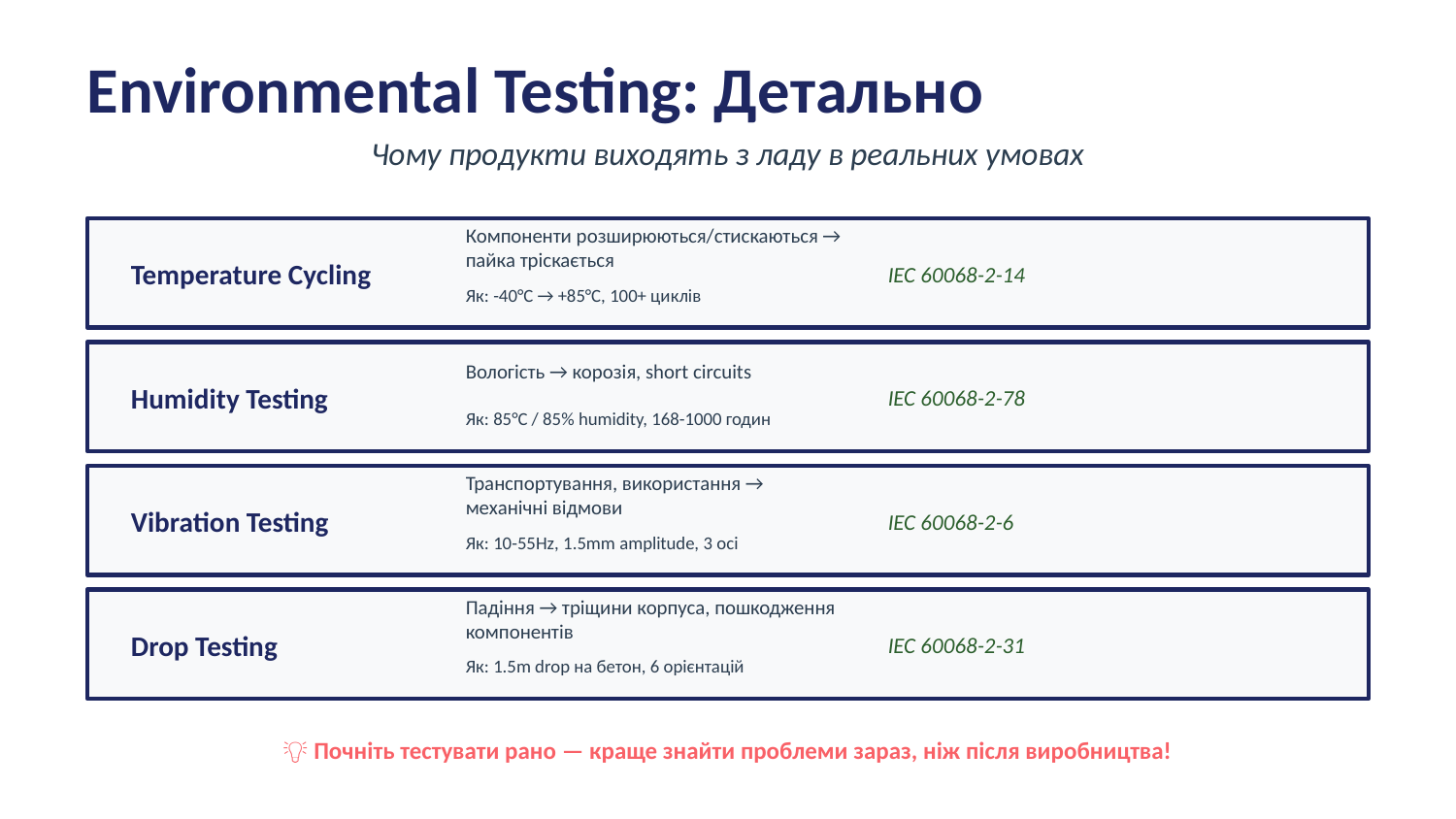

Environmental Testing: Детально
Чому продукти виходять з ладу в реальних умовах

Компоненти розширюються/стискаються → пайка тріскається
Temperature Cycling
IEC 60068-2-14
Як: -40°C → +85°C, 100+ циклів

Вологість → корозія, short circuits
Humidity Testing
IEC 60068-2-78
Як: 85°C / 85% humidity, 168-1000 годин

Транспортування, використання → механічні відмови
Vibration Testing
IEC 60068-2-6
Як: 10-55Hz, 1.5mm amplitude, 3 осі

Падіння → тріщини корпуса, пошкодження компонентів
Drop Testing
IEC 60068-2-31
Як: 1.5m drop на бетон, 6 орієнтацій
💡 Почніть тестувати рано — краще знайти проблеми зараз, ніж після виробництва!